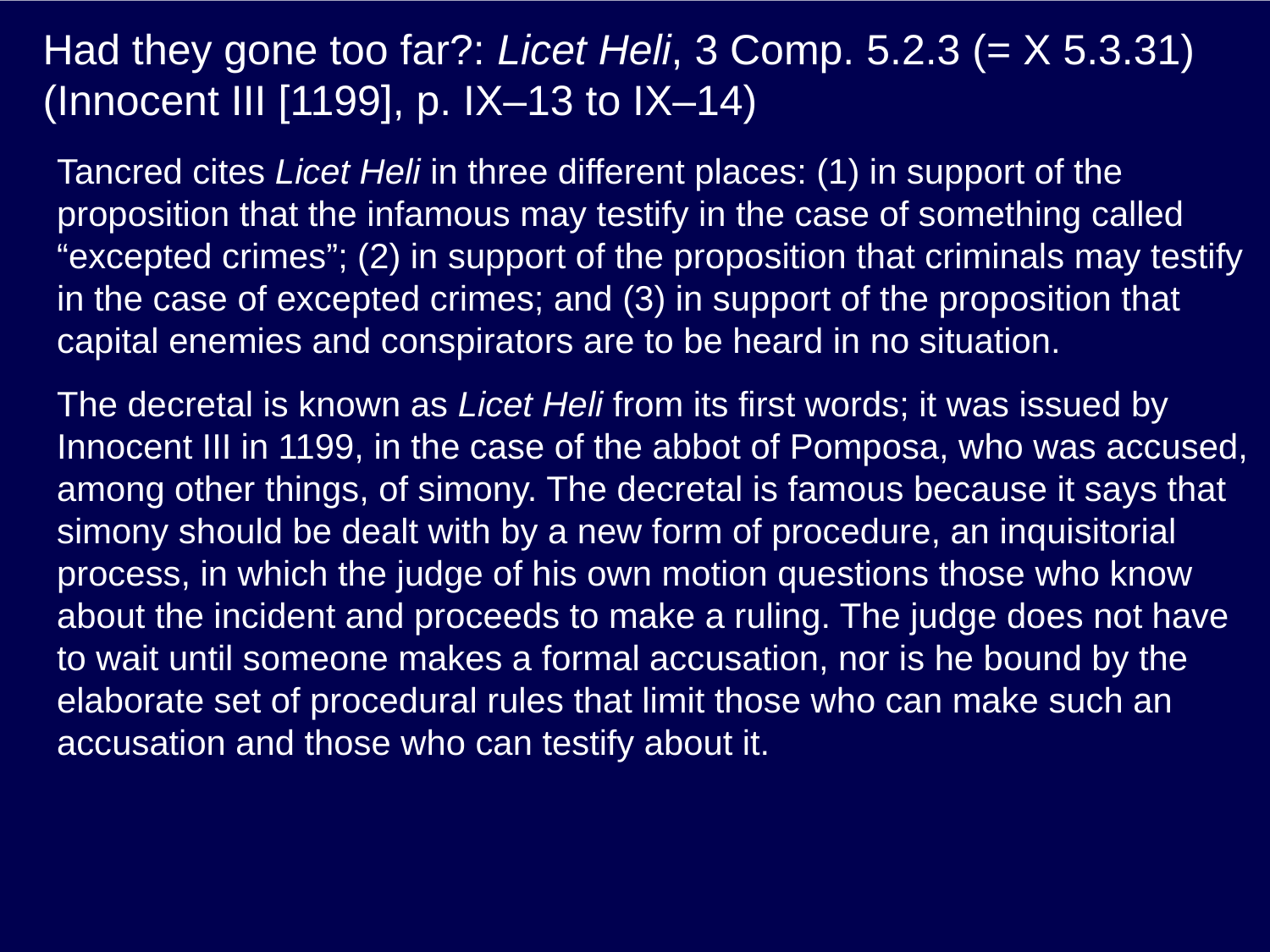

# Had they gone too far?: Licet Heli, 3 Comp. 5.2.3 (= X 5.3.31) (Innocent III [1199], p. IX–13 to IX–14)
Tancred cites Licet Heli in three different places: (1) in support of the proposition that the infamous may testify in the case of something called “excepted crimes”; (2) in support of the proposition that criminals may testify in the case of excepted crimes; and (3) in support of the proposition that capital enemies and conspirators are to be heard in no situation.

The decretal is known as Licet Heli from its first words; it was issued by Innocent III in 1199, in the case of the abbot of Pomposa, who was accused, among other things, of simony. The decretal is famous because it says that simony should be dealt with by a new form of procedure, an inquisitorial process, in which the judge of his own motion questions those who know about the incident and proceeds to make a ruling. The judge does not have to wait until someone makes a formal accusation, nor is he bound by the elaborate set of procedural rules that limit those who can make such an accusation and those who can testify about it.